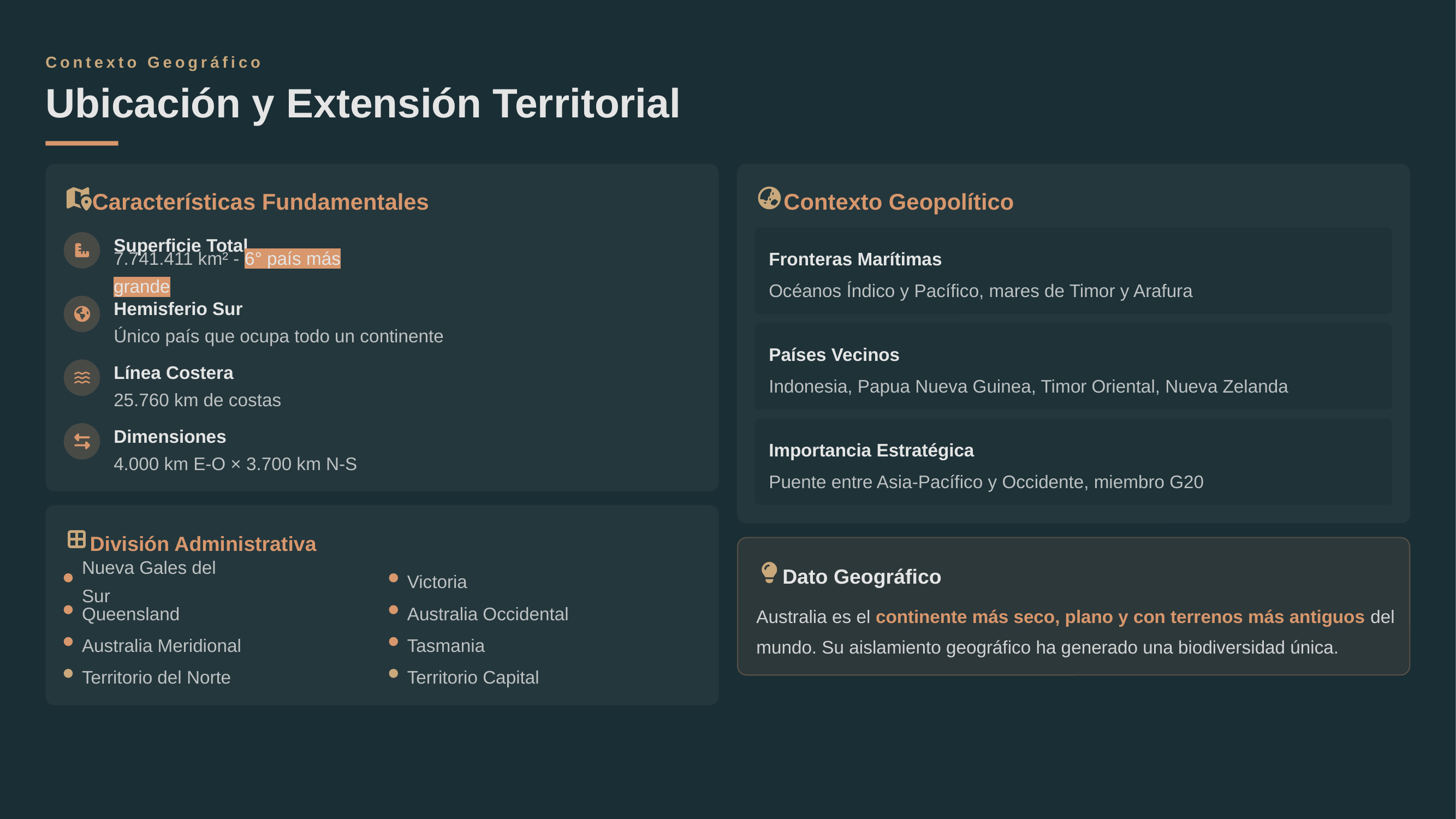

Contexto Geográfico
Ubicación y Extensión Territorial

Características Fundamentales
Contexto Geopolítico

Superficie Total

Fronteras Marítimas

7.741.411 km² - 6° país más grande
Océanos Índico y Pacífico, mares de Timor y Arafura
Hemisferio Sur

Único país que ocupa todo un continente

Países Vecinos
Línea Costera

Indonesia, Papua Nueva Guinea, Timor Oriental, Nueva Zelanda

25.760 km de costas
Dimensiones

Importancia Estratégica

4.000 km E-O × 3.700 km N-S
Puente entre Asia-Pacífico y Occidente, miembro G20

División Administrativa

Dato Geográfico

Nueva Gales del Sur
Victoria

Queensland
Australia Occidental
Australia es el continente más seco, plano y con terrenos más antiguos del mundo. Su aislamiento geográfico ha generado una biodiversidad única.

Australia Meridional
Tasmania

Territorio del Norte
Territorio Capital